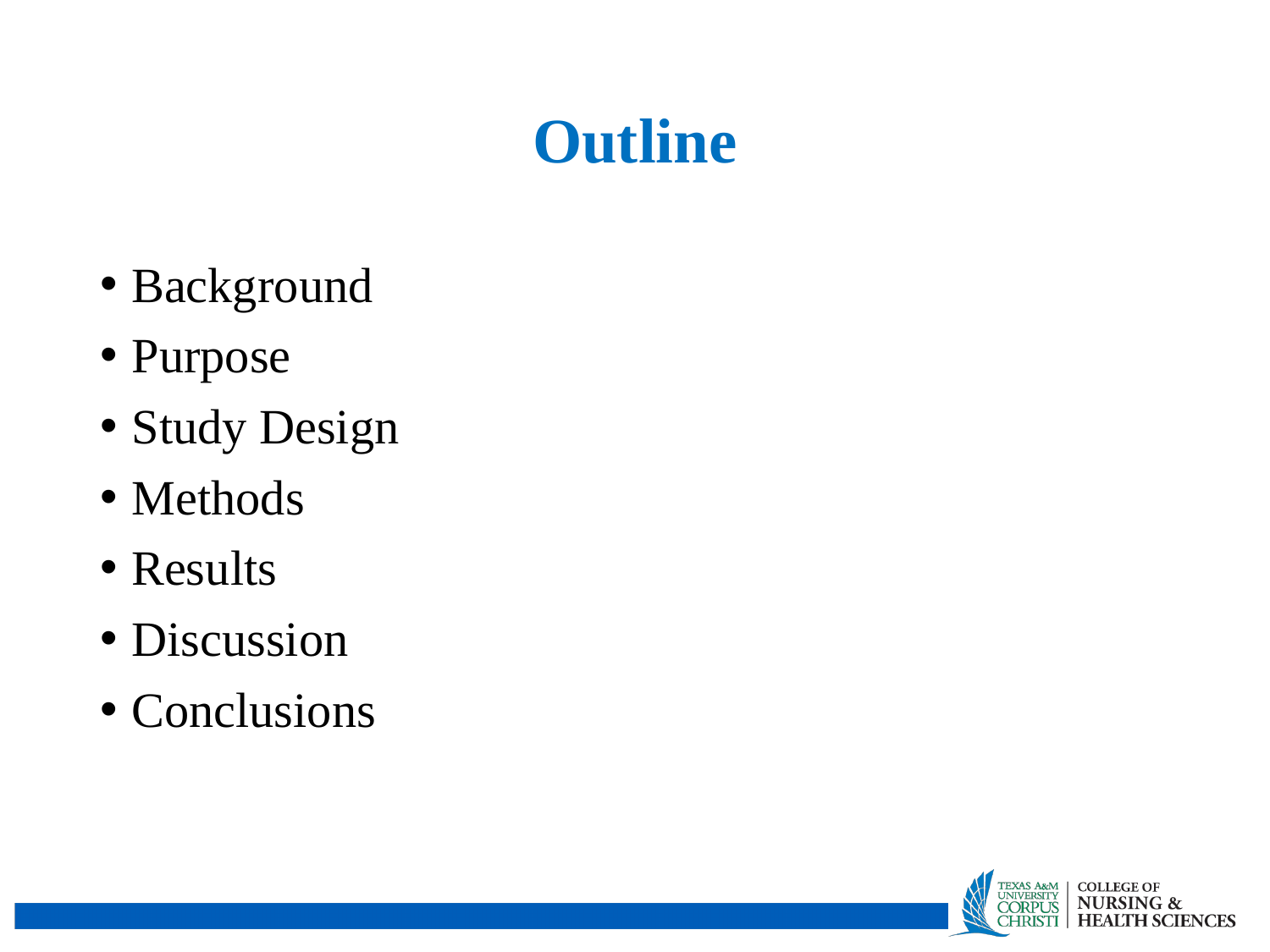

# Outline
Background
Purpose
Study Design
Methods
Results
Discussion
Conclusions